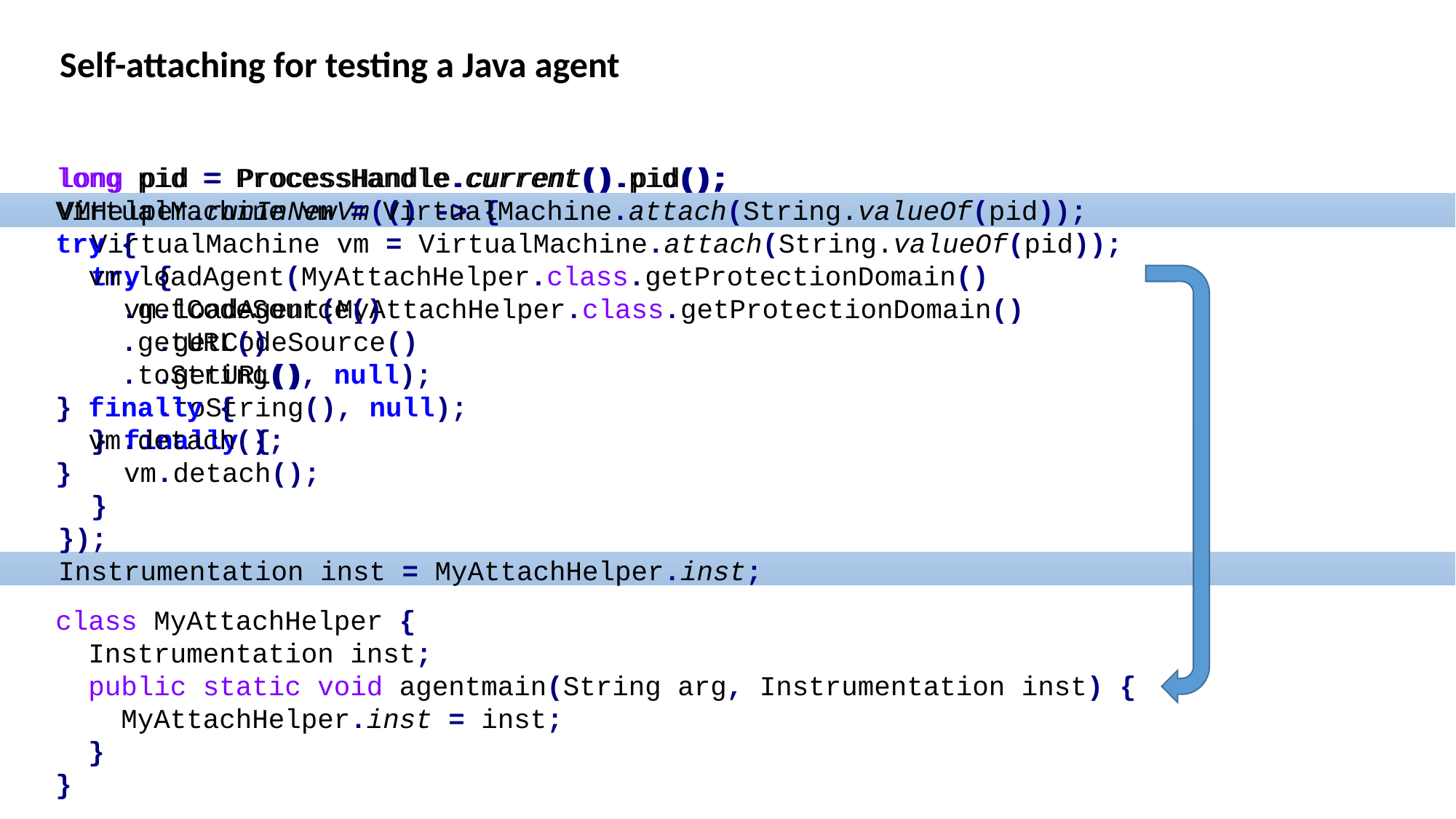

Self-attaching for testing a Java agent
long pid = ProcessHandle.current().pid();
VMHelper.runInNewVm(() -> {
  VirtualMachine vm = VirtualMachine.attach(String.valueOf(pid));
  try {
    vm.loadAgent(MyAttachHelper.class.getProtectionDomain()
      .getCodeSource()
      .getURL()
      .toString(), null);
  } finally {
    vm.detach();
  }
});
Instrumentation inst = MyAttachHelper.inst;
long pid = ProcessHandle.current().pid();
VirtualMachine vm = VirtualMachine.attach(String.valueOf(pid));
try {
  vm.loadAgent(MyAttachHelper.class.getProtectionDomain()
    .getCodeSource()
    .getURL()
    .toString(), null);
} finally {
  vm.detach();
}

class MyAttachHelper {
  Instrumentation inst;
  public static void agentmain(String arg, Instrumentation inst) {
    MyAttachHelper.inst = inst;
  }
}